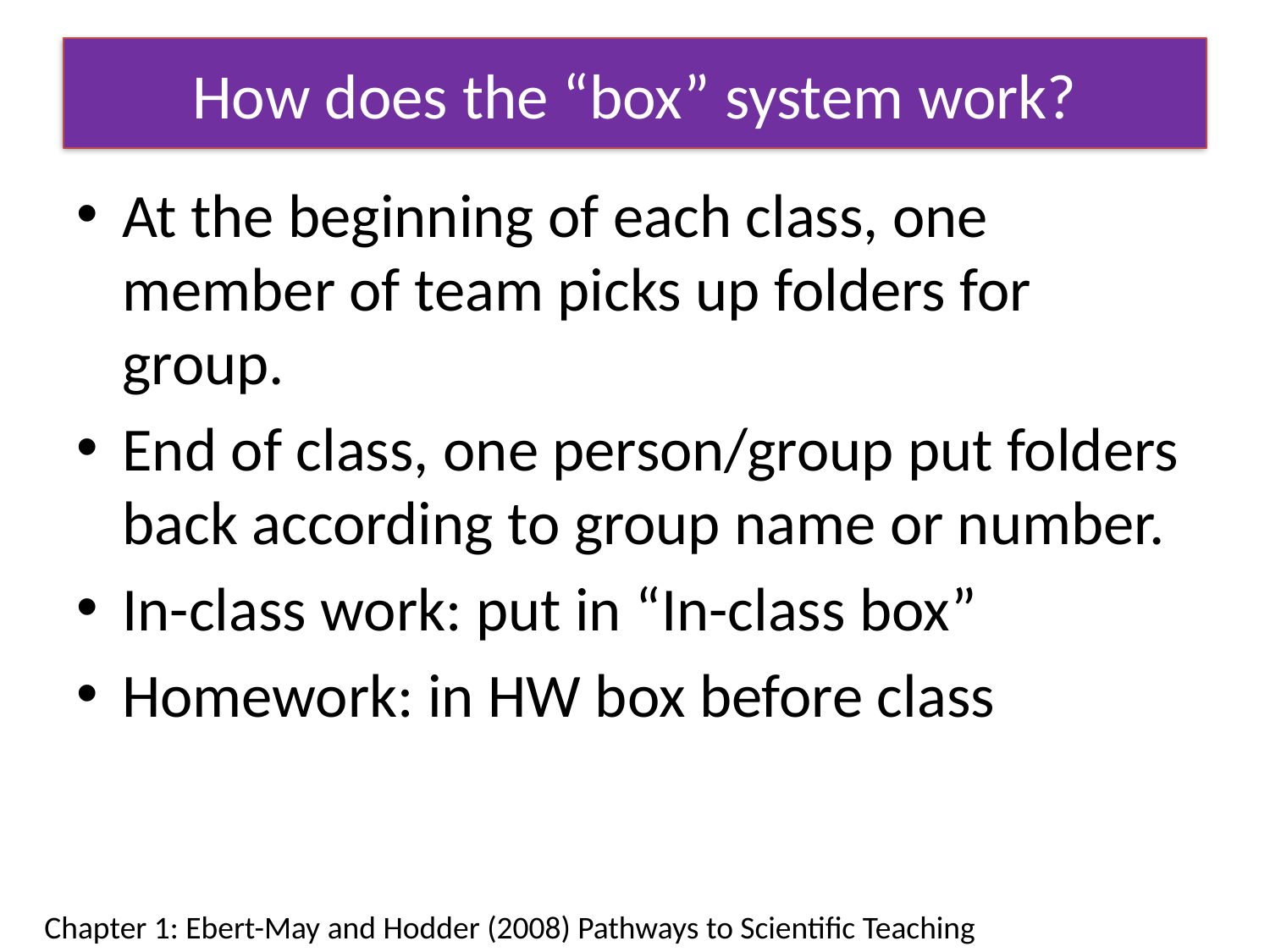

# How does the “box” system work?
At the beginning of each class, one member of team picks up folders for group.
End of class, one person/group put folders back according to group name or number.
In-class work: put in “In-class box”
Homework: in HW box before class

Chapter 1: Ebert-May and Hodder (2008) Pathways to Scientific Teaching